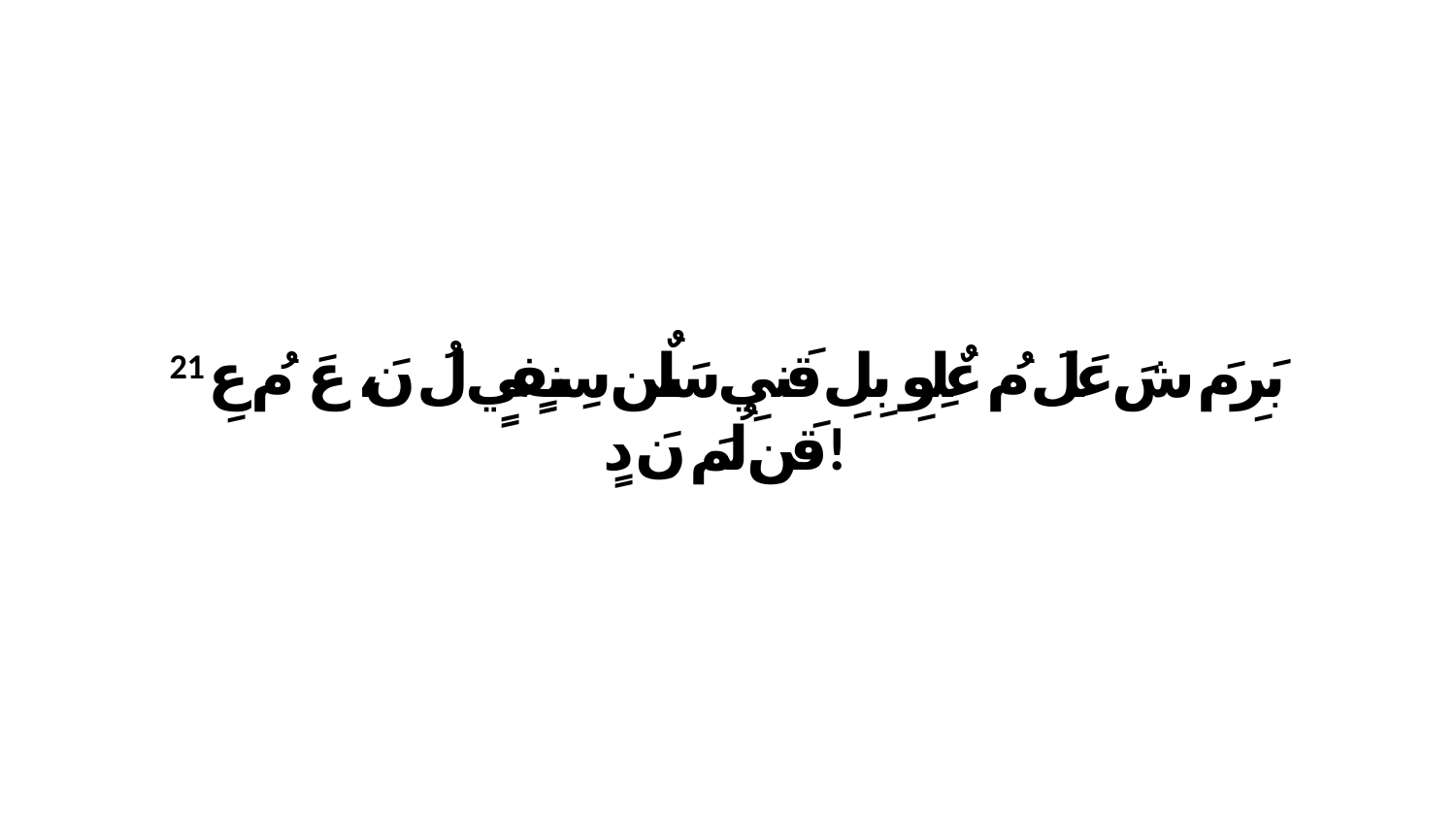

21 بَرِ مَ شَ عَلَ مُ عٌلِوِ بِلِ قَنيِ سَلٌن سِنفٍيٍ لُ نَ، عَ مُ عِ قَن لُمَ نَ دٍ!